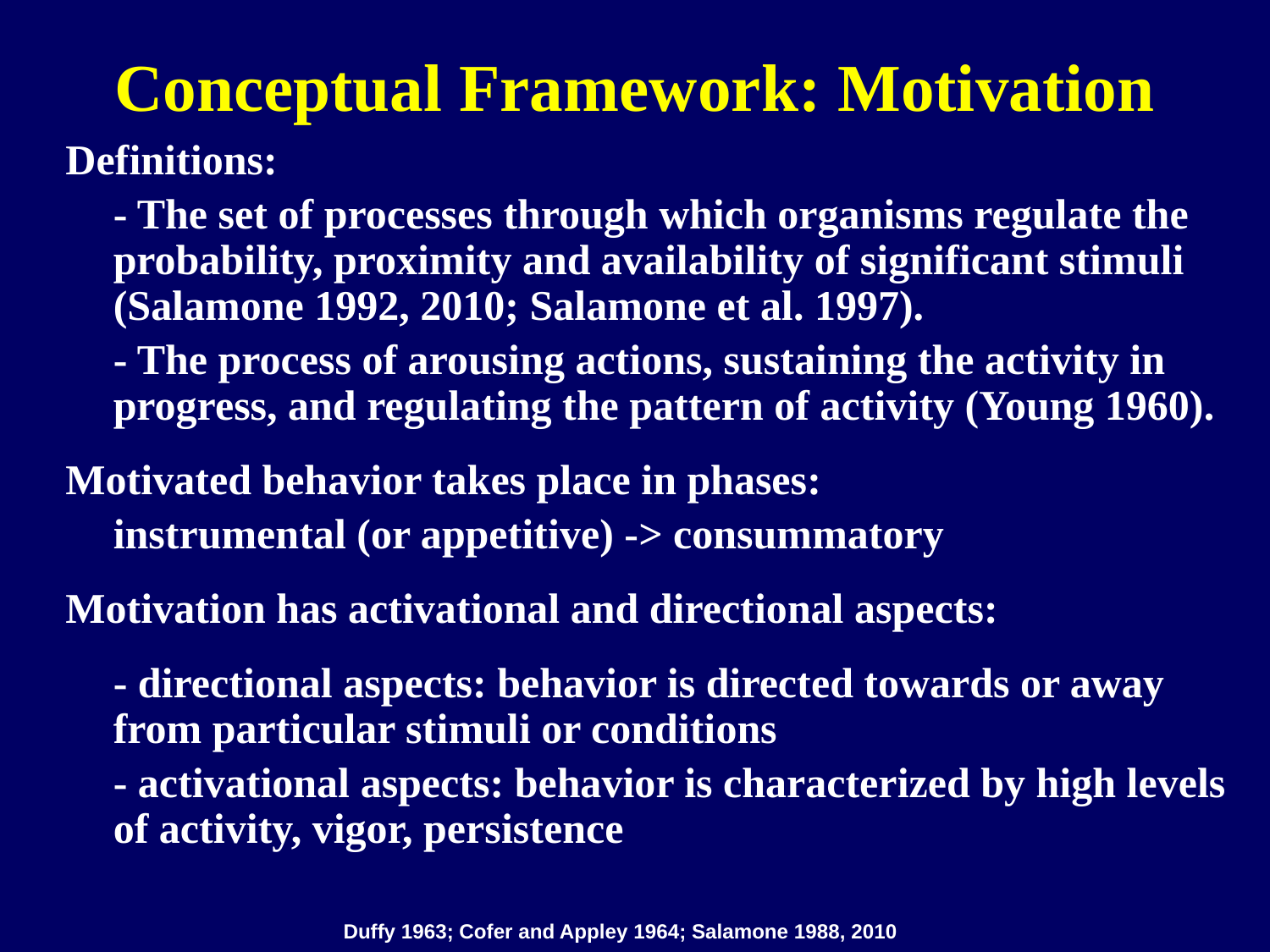

# Conceptual Framework: Motivation
Definitions:
	- The set of processes through which organisms regulate the probability, proximity and availability of significant stimuli (Salamone 1992, 2010; Salamone et al. 1997).
	- The process of arousing actions, sustaining the activity in progress, and regulating the pattern of activity (Young 1960).

Motivated behavior takes place in phases:
	instrumental (or appetitive) -> consummatory

Motivation has activational and directional aspects:

	- directional aspects: behavior is directed towards or away from particular stimuli or conditions
	- activational aspects: behavior is characterized by high levels of activity, vigor, persistence
Duffy 1963; Cofer and Appley 1964; Salamone 1988, 2010